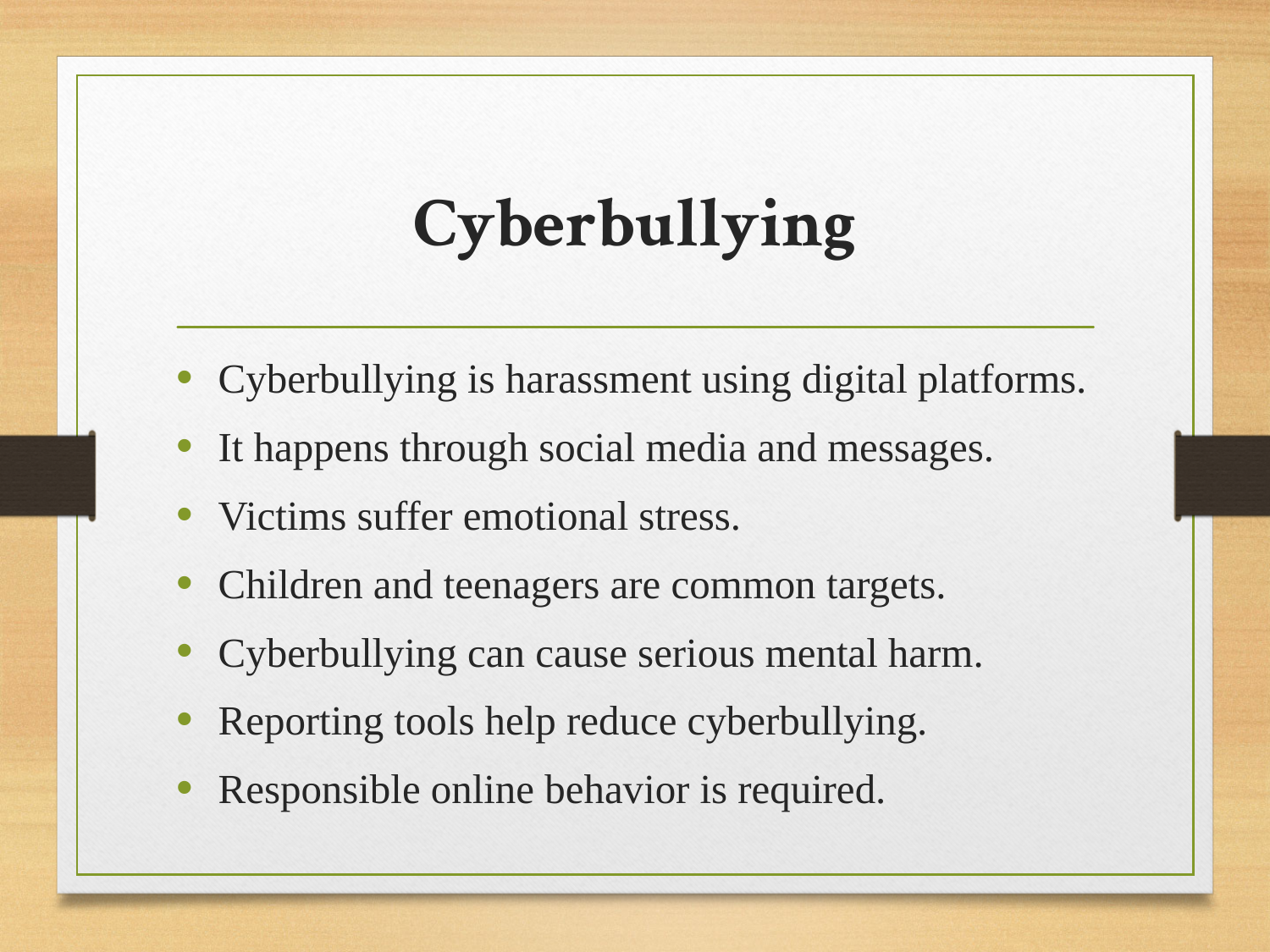

# Cyberbullying
Cyberbullying is harassment using digital platforms.
It happens through social media and messages.
Victims suffer emotional stress.
Children and teenagers are common targets.
Cyberbullying can cause serious mental harm.
Reporting tools help reduce cyberbullying.
Responsible online behavior is required.